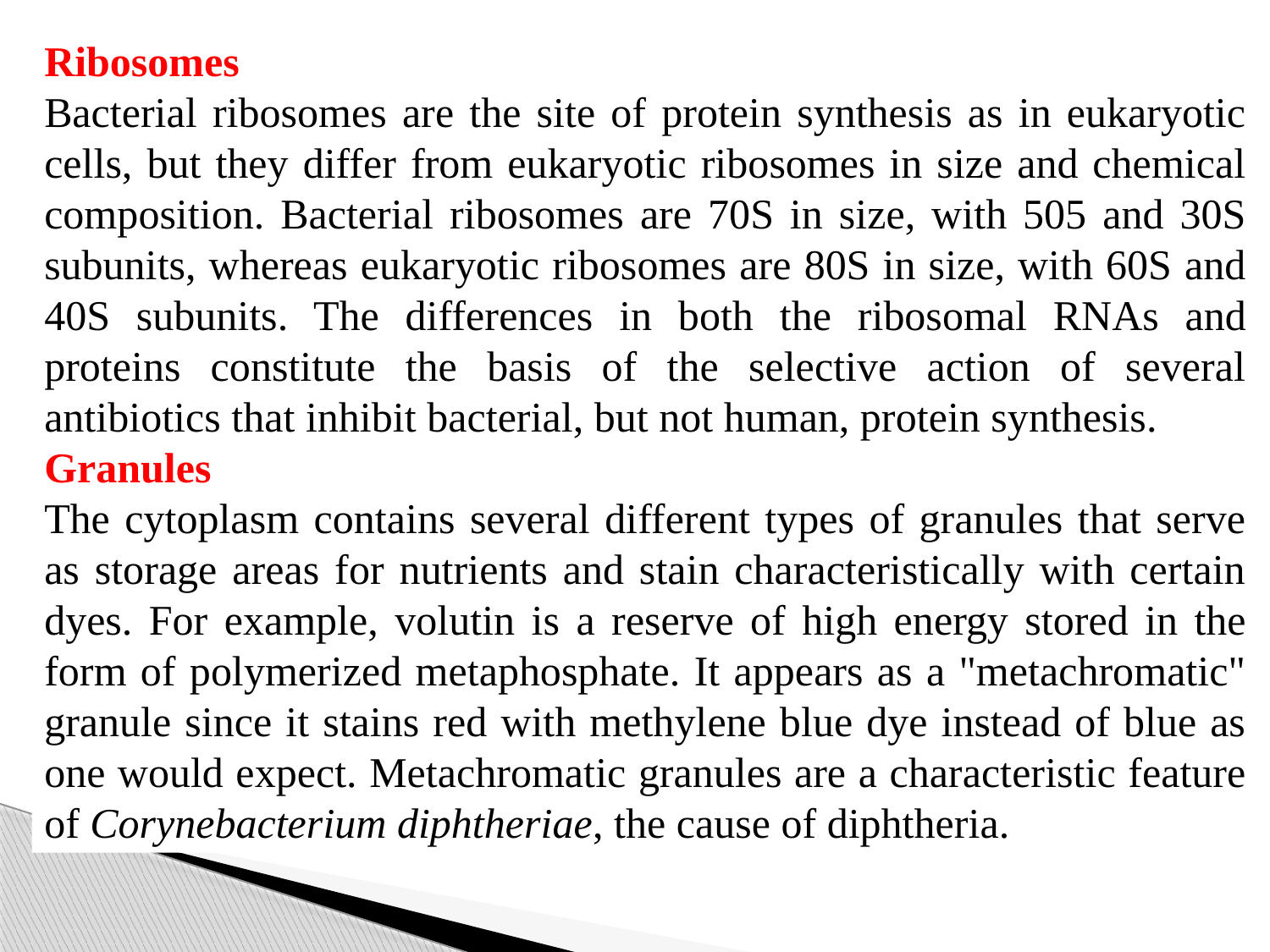

Ribosomes
Bacterial ribosomes are the site of protein synthesis as in eukaryotic cells, but they differ from eukaryotic ribosomes in size and chemical composition. Bacterial ribosomes are 70S in size, with 505 and 30S subunits, whereas eukaryotic ribosomes are 80S in size, with 60S and 40S subunits. The differences in both the ribosomal RNAs and proteins constitute the basis of the selective action of several antibiotics that inhibit bacterial, but not human, protein synthesis.
Granules
The cytoplasm contains several different types of granules that serve as storage areas for nutrients and stain characteristically with certain dyes. For example, volutin is a reserve of high energy stored in the form of polymerized metaphosphate. It appears as a "metachromatic" granule since it stains red with methylene blue dye instead of blue as one would expect. Metachromatic granules are a characteristic feature of Corynebacterium diphtheriae, the cause of diphtheria.